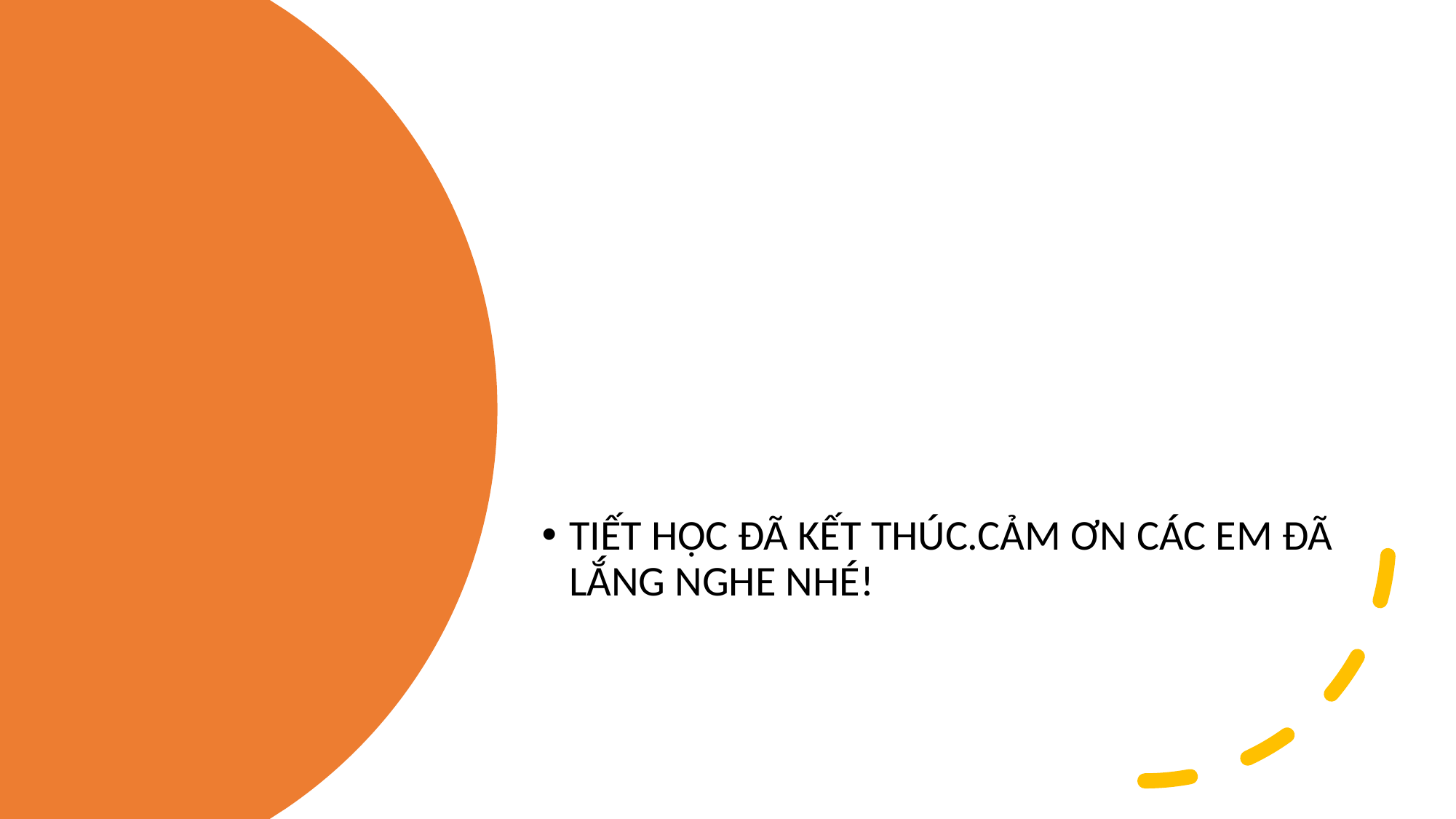

TIẾT HỌC ĐÃ KẾT THÚC.CẢM ƠN CÁC EM ĐÃ LẮNG NGHE NHÉ!